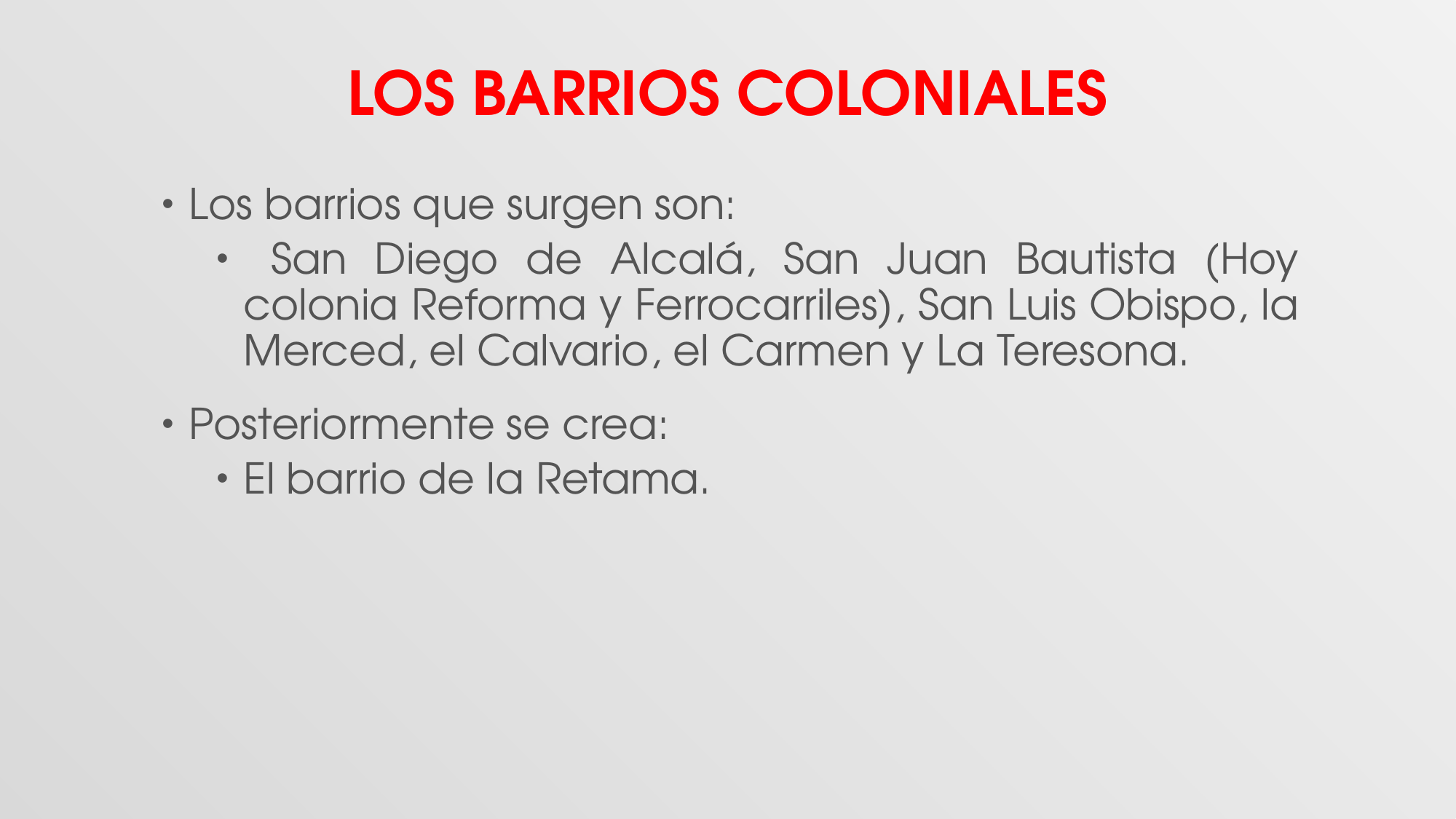

# LOS BARRIOS COLONIALES
Los barrios que surgen son:
 San Diego de Alcalá, San Juan Bautista (Hoy colonia Reforma y Ferrocarriles), San Luis Obispo, la Merced, el Calvario, el Carmen y La Teresona.
Posteriormente se crea:
El barrio de la Retama.